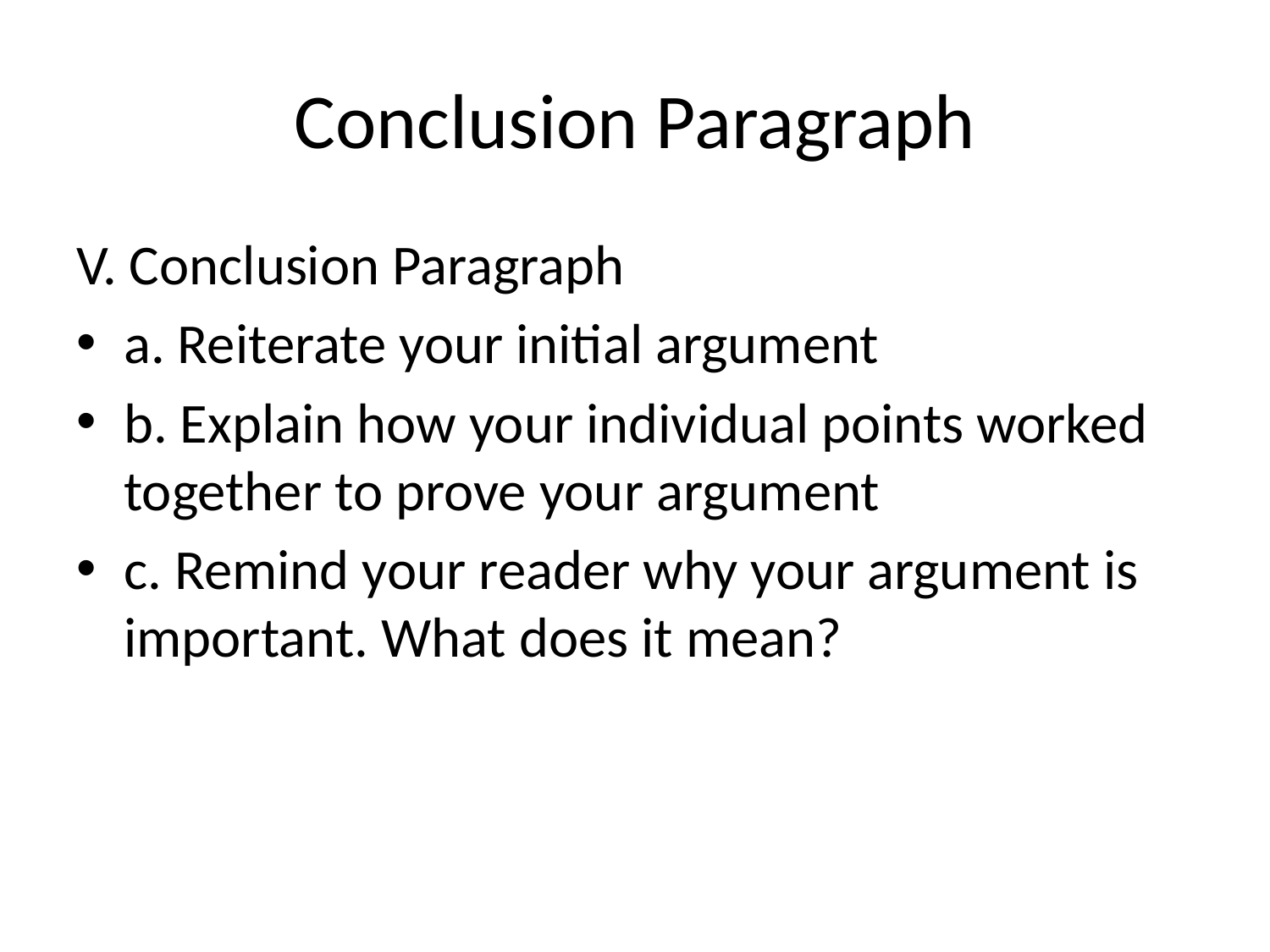

# Conclusion Paragraph
V. Conclusion Paragraph
a. Reiterate your initial argument
b. Explain how your individual points worked together to prove your argument
c. Remind your reader why your argument is important. What does it mean?